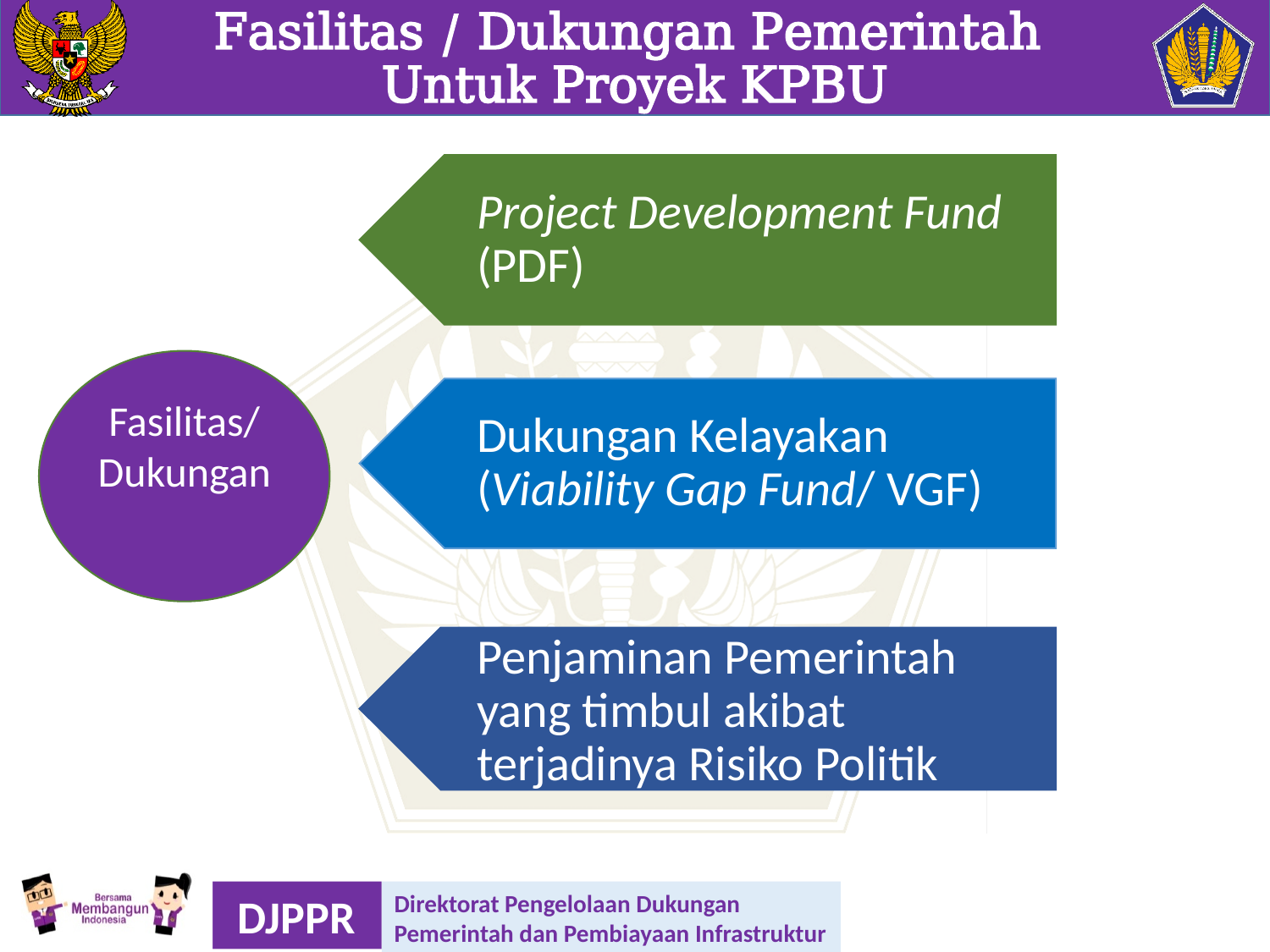

# Fasilitas / Dukungan Pemerintah Untuk Proyek KPBU

Project Development Fund (PDF)
Fasilitas/ Dukungan

Dukungan Kelayakan (Viability Gap Fund/ VGF)
2

Penjaminan Pemerintah yang timbul akibat terjadinya Risiko Politik